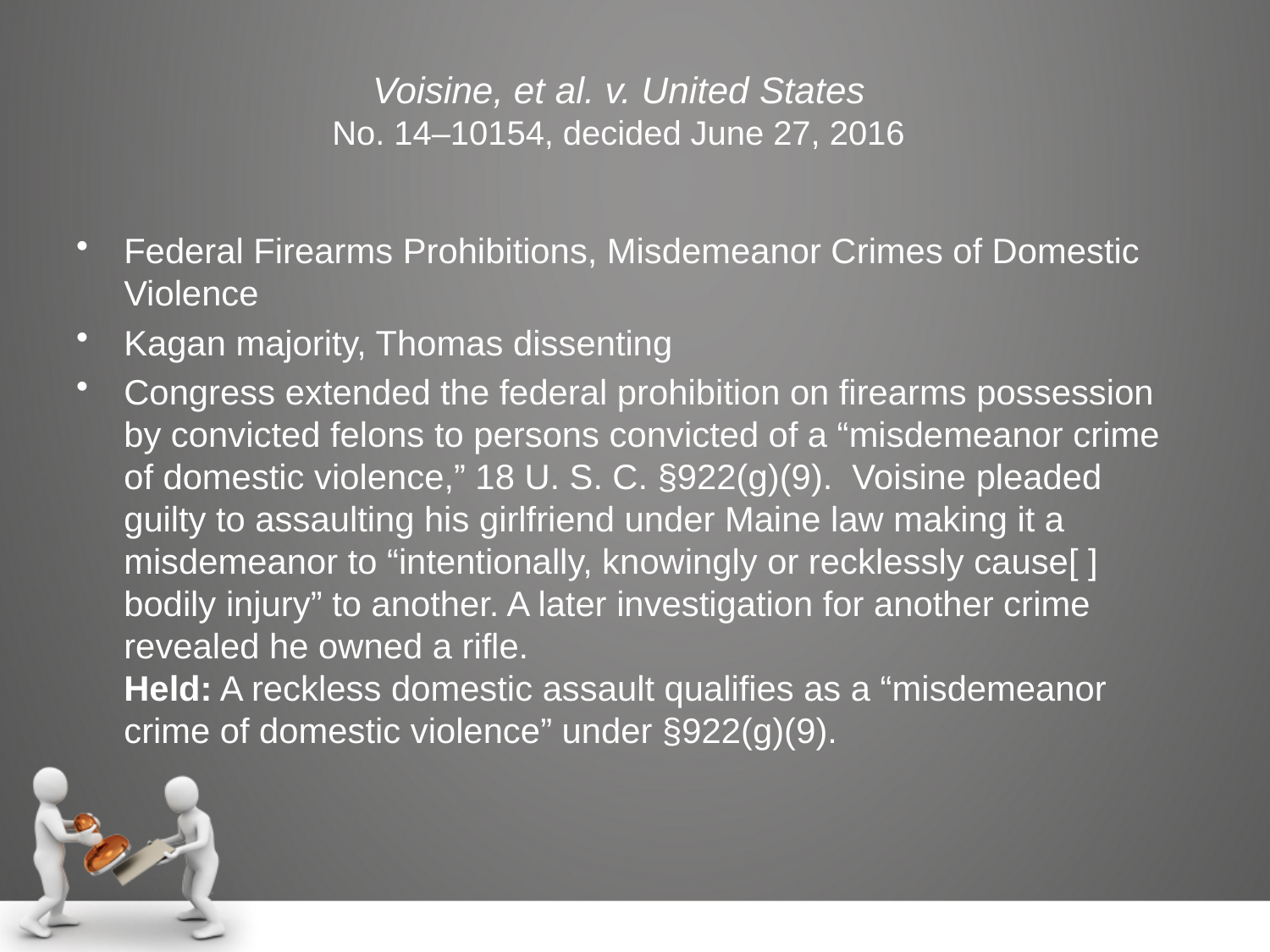

# Voisine, et al. v. United States No. 14–10154, decided June 27, 2016
Federal Firearms Prohibitions, Misdemeanor Crimes of Domestic Violence
Kagan majority, Thomas dissenting
Congress extended the federal prohibition on firearms possession by convicted felons to persons convicted of a “misdemeanor crime of domestic violence,” 18 U. S. C. §922(g)(9).  Voisine pleaded guilty to assaulting his girlfriend under Maine law making it a misdemeanor to “intentionally, knowingly or recklessly cause[ ] bodily injury” to another. A later investigation for another crime revealed he owned a rifle.
Held: A reckless domestic assault qualifies as a “misdemeanor crime of domestic violence” under §922(g)(9).